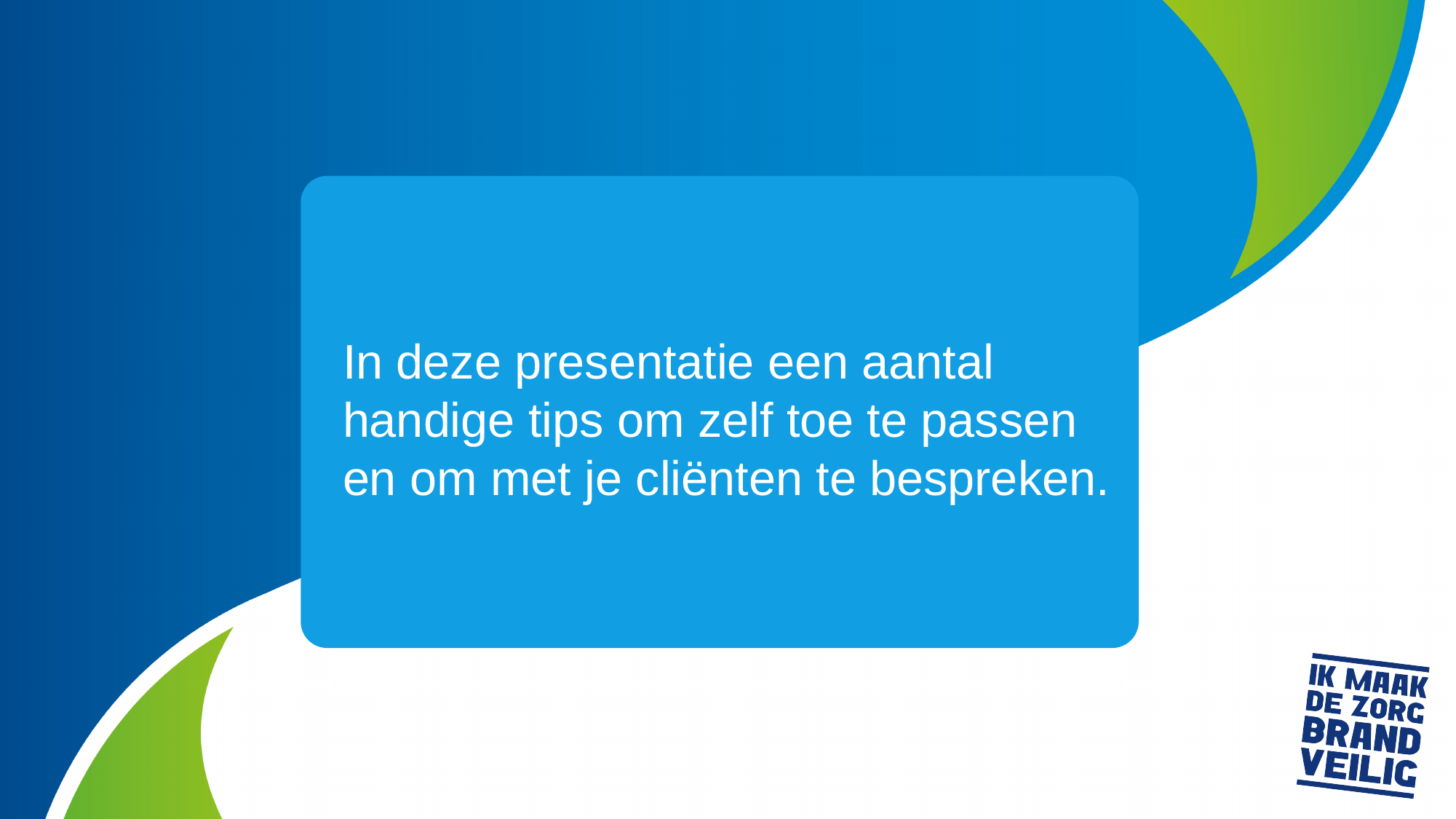

In deze presentatie een aantal handige tips om zelf toe te passen en om met je cliënten te bespreken.